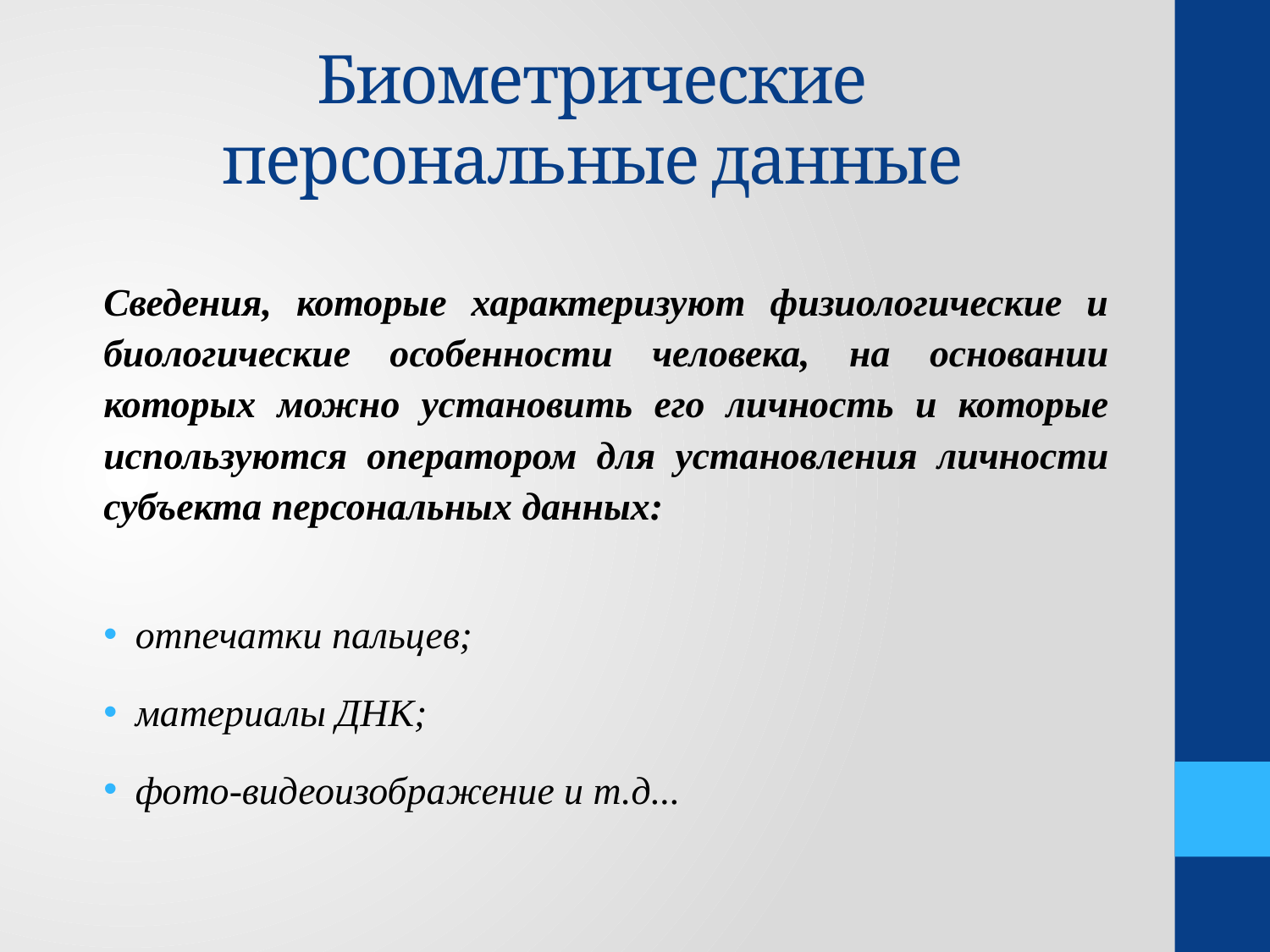

# Биометрические персональные данные
Сведения, которые характеризуют физиологические и биологические особенности человека, на основании которых можно установить его личность и которые используются оператором для установления личности субъекта персональных данных:

отпечатки пальцев;
материалы ДНК;
фото-видеоизображение и т.д...